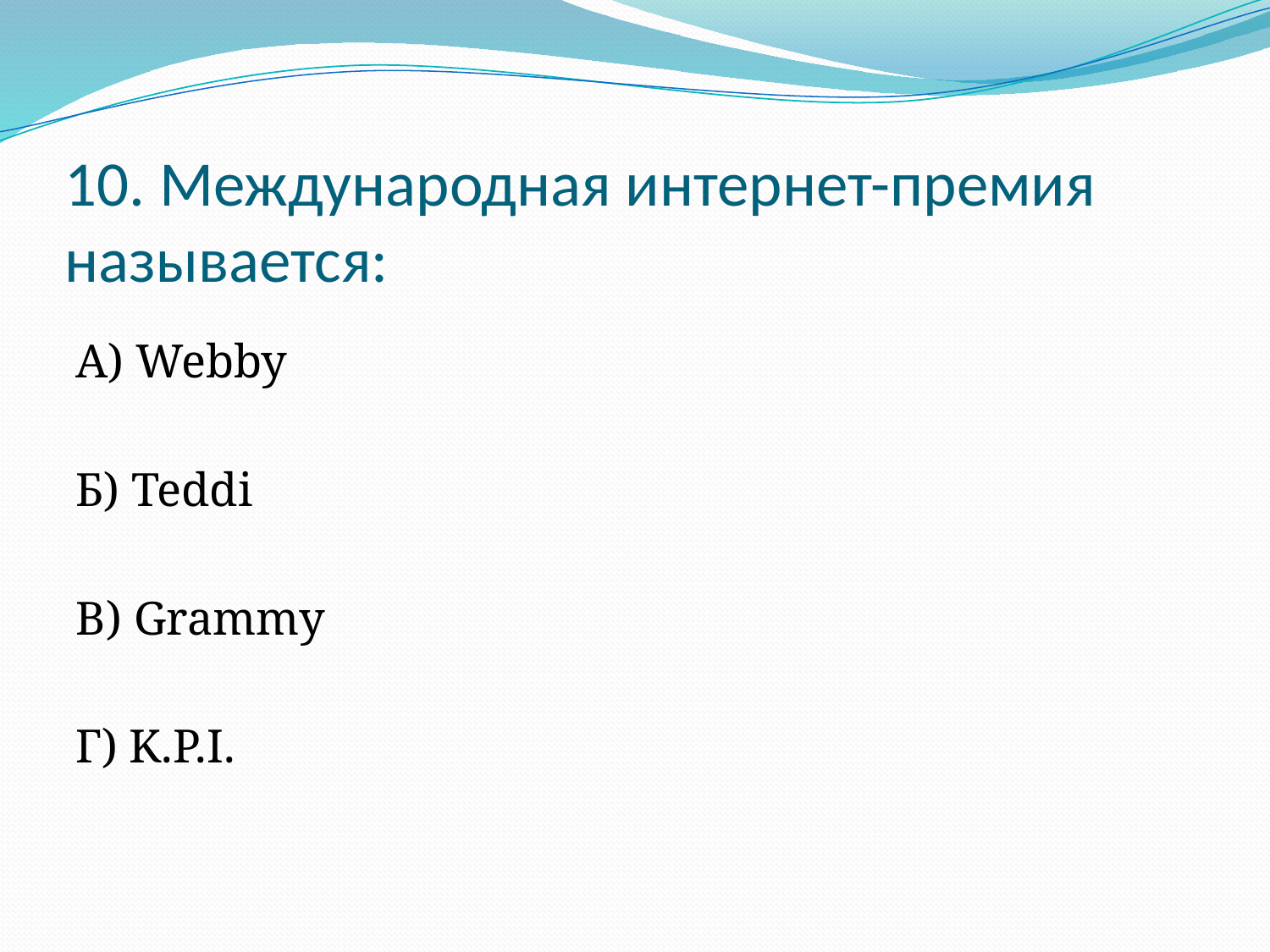

# 10. Международная интернет-премия называется:
А) Webby

Б) Teddi

В) Grammy

Г) K.P.I.